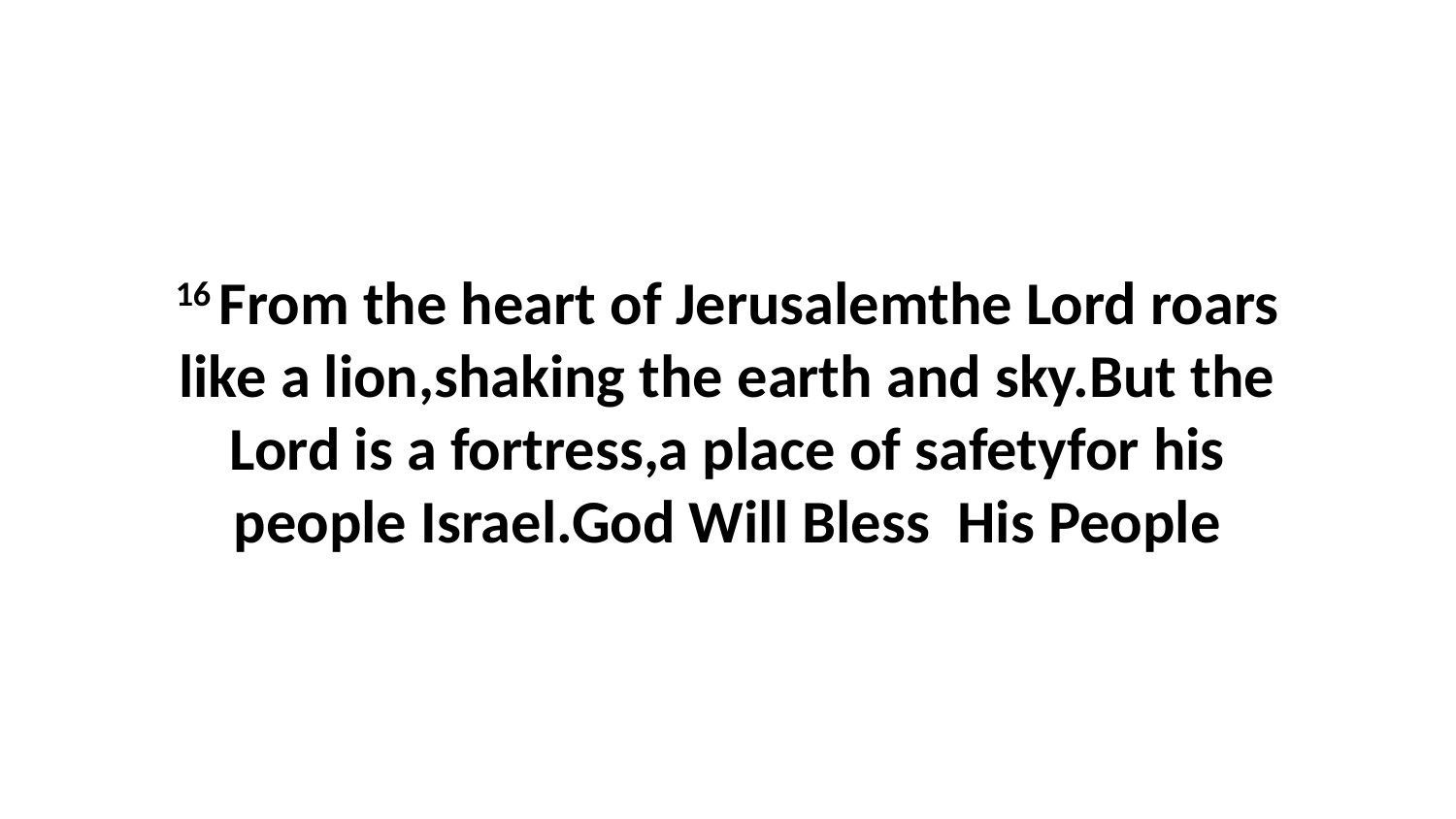

16 From the heart of Jerusalemthe Lord roars like a lion,shaking the earth and sky.But the Lord is a fortress,a place of safetyfor his people Israel.God Will Bless  His People